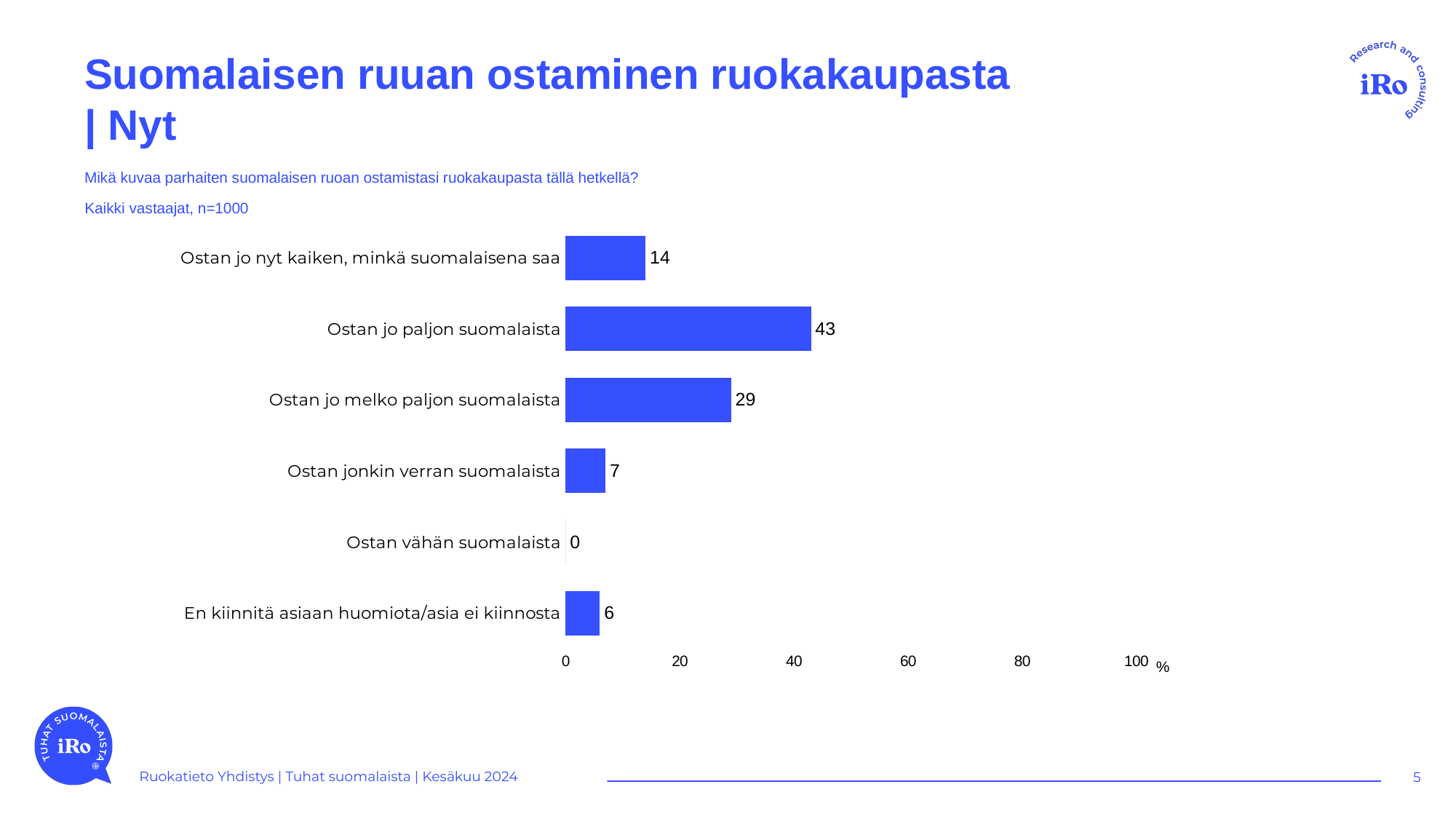

# Suomalaisen ruuan ostaminen ruokakaupasta | Nyt
Mikä kuvaa parhaiten suomalaisen ruoan ostamistasi ruokakaupasta tällä hetkellä?
Kaikki vastaajat, n=1000

### Chart

| Category |  |
|---|---|
| Ostan jo nyt kaiken, minkä suomalaisena saa | 14.0 |
| Ostan jo paljon suomalaista | 43.0 |
| Ostan jo melko paljon suomalaista | 29.0 |
| Ostan jonkin verran suomalaista | 7.0 |
| Ostan vähän suomalaista | 0.0 |
| En kiinnitä asiaan huomiota/asia ei kiinnosta | 6.0 |
5
Ruokatieto Yhdistys | Tuhat suomalaista | Kesäkuu 2024